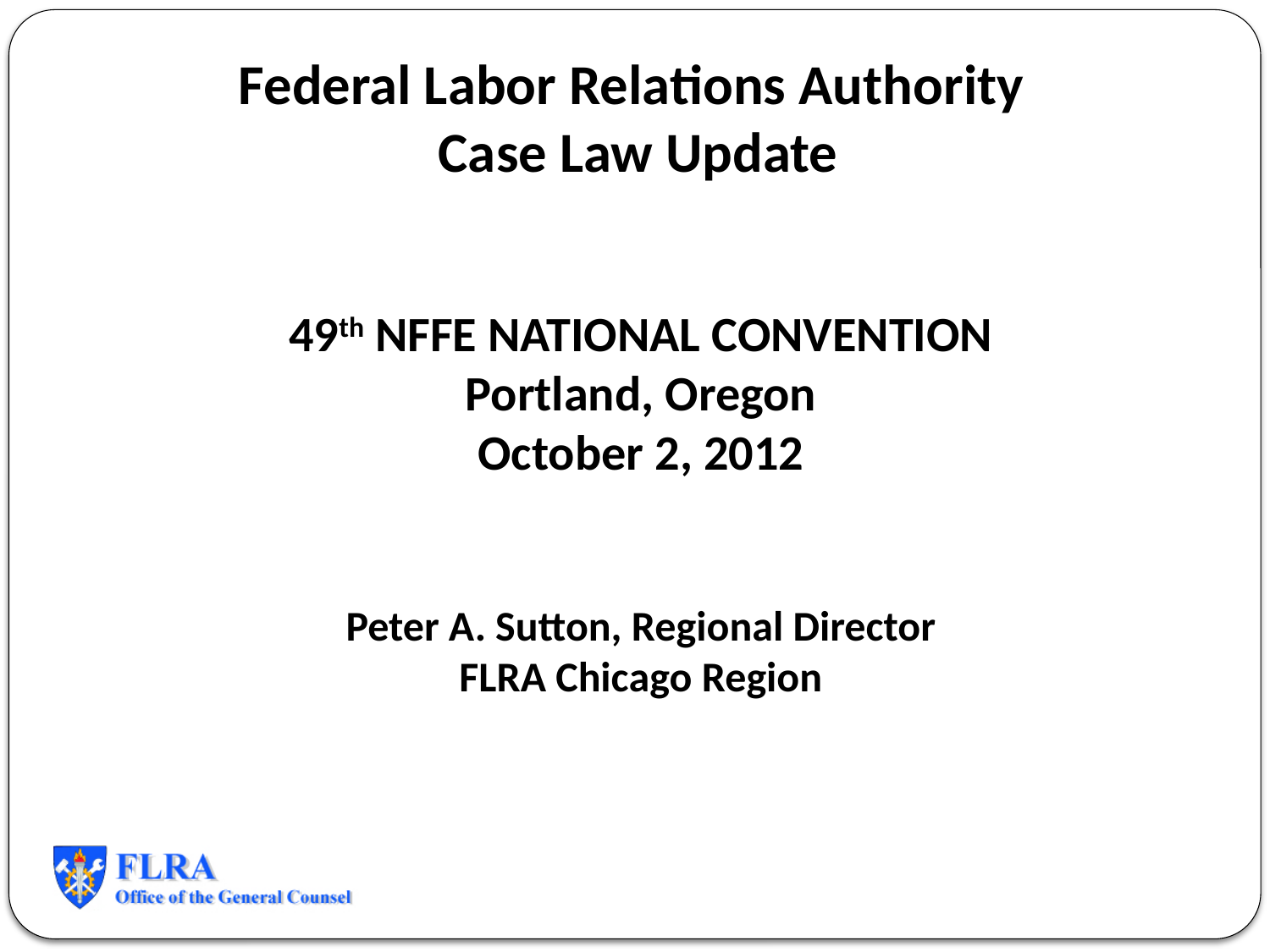

Federal Labor Relations Authority
Case Law Update
49th NFFE NATIONAL CONVENTION
Portland, Oregon
October 2, 2012

Peter A. Sutton, Regional Director
FLRA Chicago Region